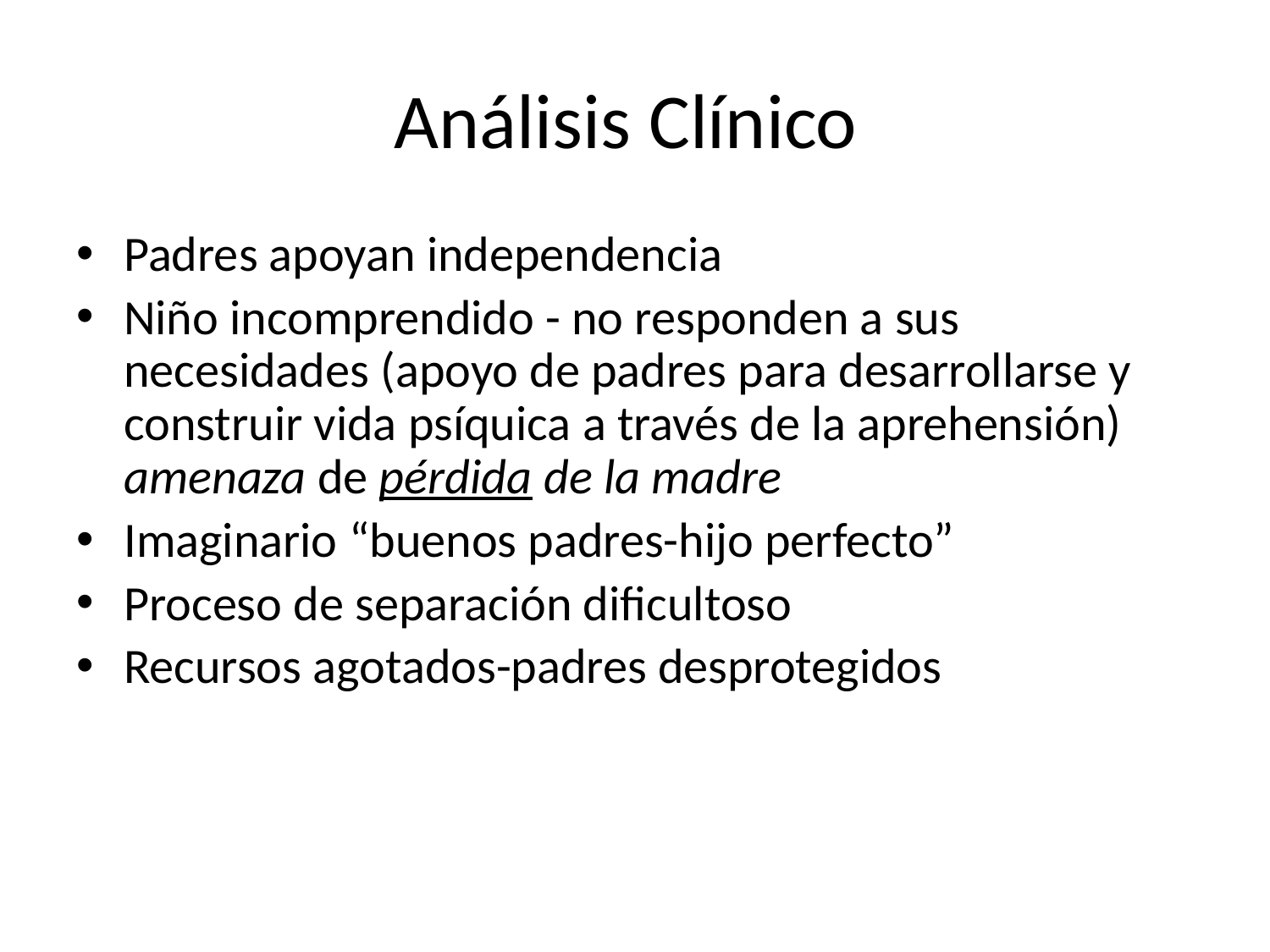

# Análisis Clínico
Padres apoyan independencia
Niño incomprendido - no responden a sus necesidades (apoyo de padres para desarrollarse y construir vida psíquica a través de la aprehensión) amenaza de pérdida de la madre
Imaginario “buenos padres-hijo perfecto”
Proceso de separación dificultoso
Recursos agotados-padres desprotegidos